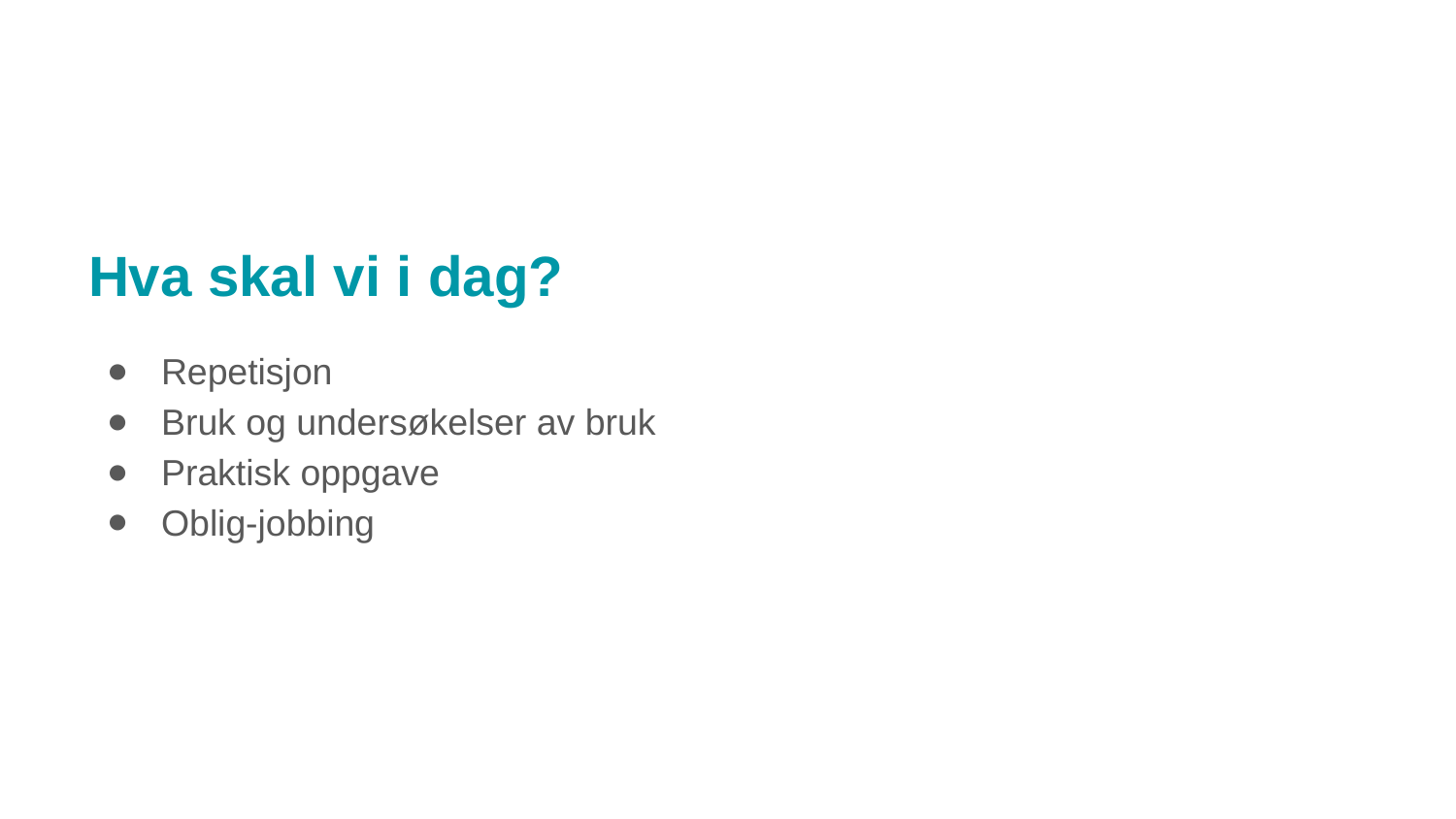

# Hva skal vi i dag?
Repetisjon
Bruk og undersøkelser av bruk
Praktisk oppgave
Oblig-jobbing